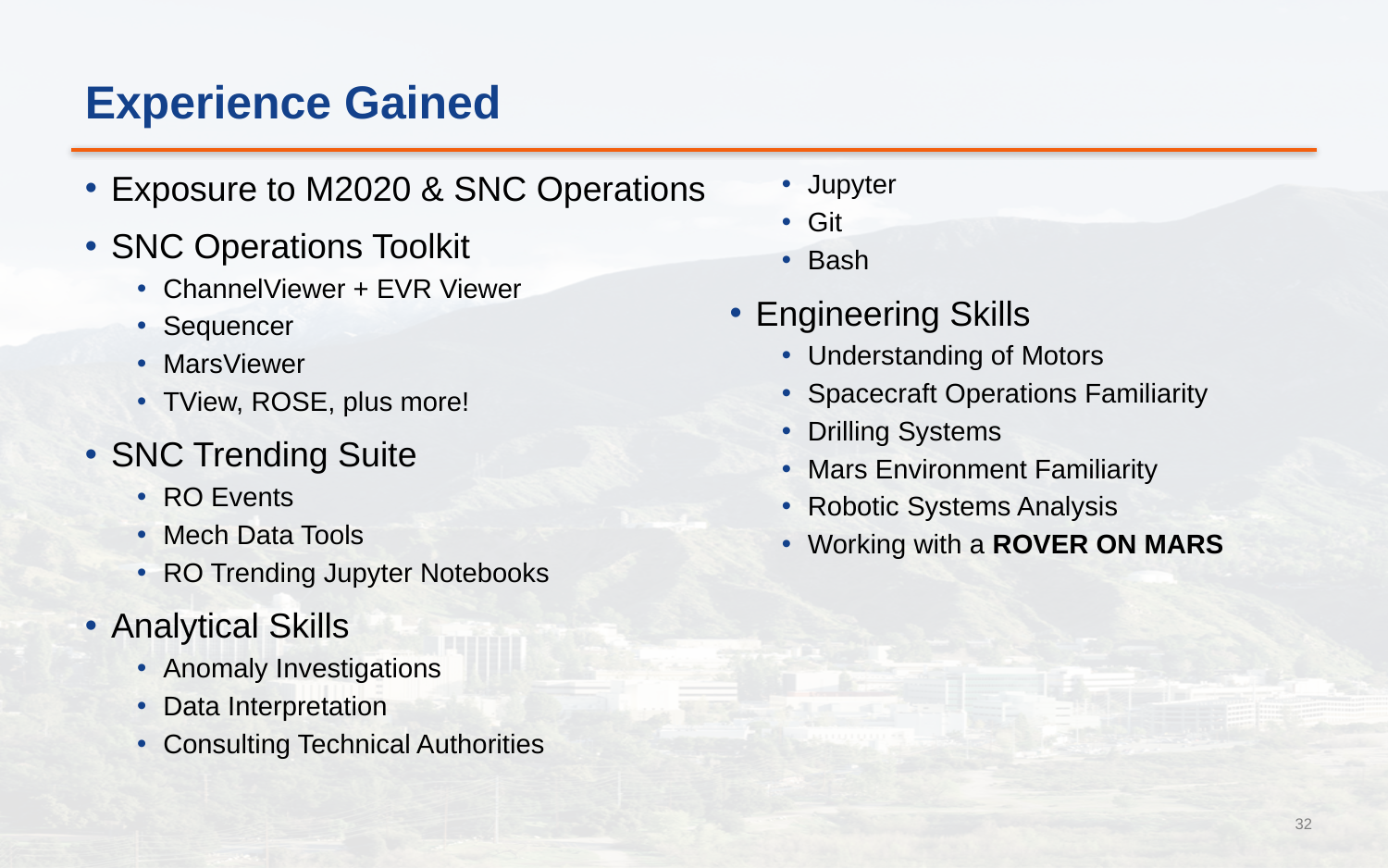

# Experience Gained
Exposure to M2020 & SNC Operations
SNC Operations Toolkit
ChannelViewer + EVR Viewer
Sequencer
MarsViewer
TView, ROSE, plus more!
SNC Trending Suite
RO Events
Mech Data Tools
RO Trending Jupyter Notebooks
Analytical Skills
Anomaly Investigations
Data Interpretation
Consulting Technical Authorities

Software Skills
Python
Pandas
Jupyter
Git
Bash
Engineering Skills
Understanding of Motors
Spacecraft Operations Familiarity
Drilling Systems
Mars Environment Familiarity
Robotic Systems Analysis
Working with a ROVER ON MARS